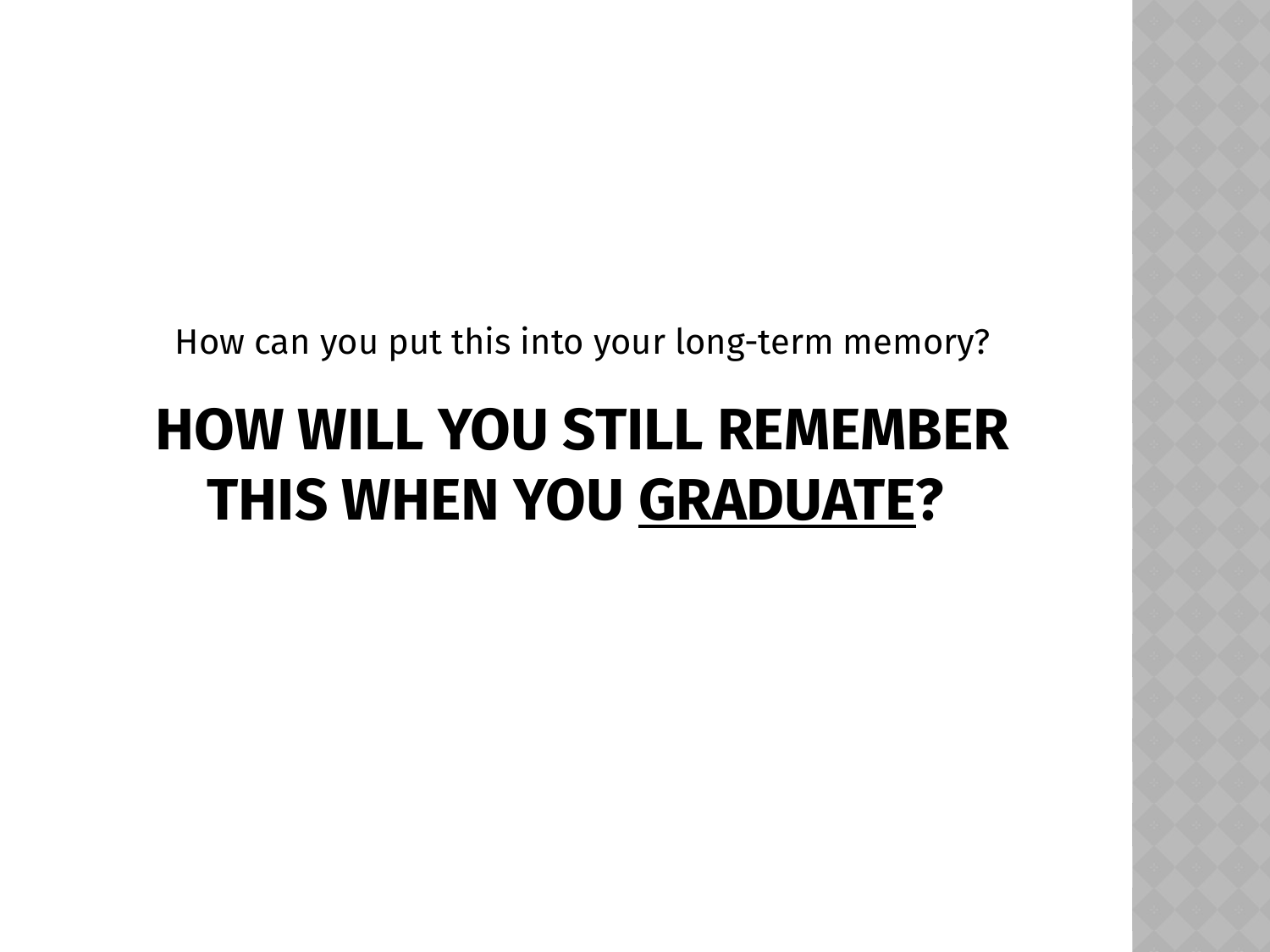

How can you put this into your long-term memory?
# How will you still remember this when you graduate?